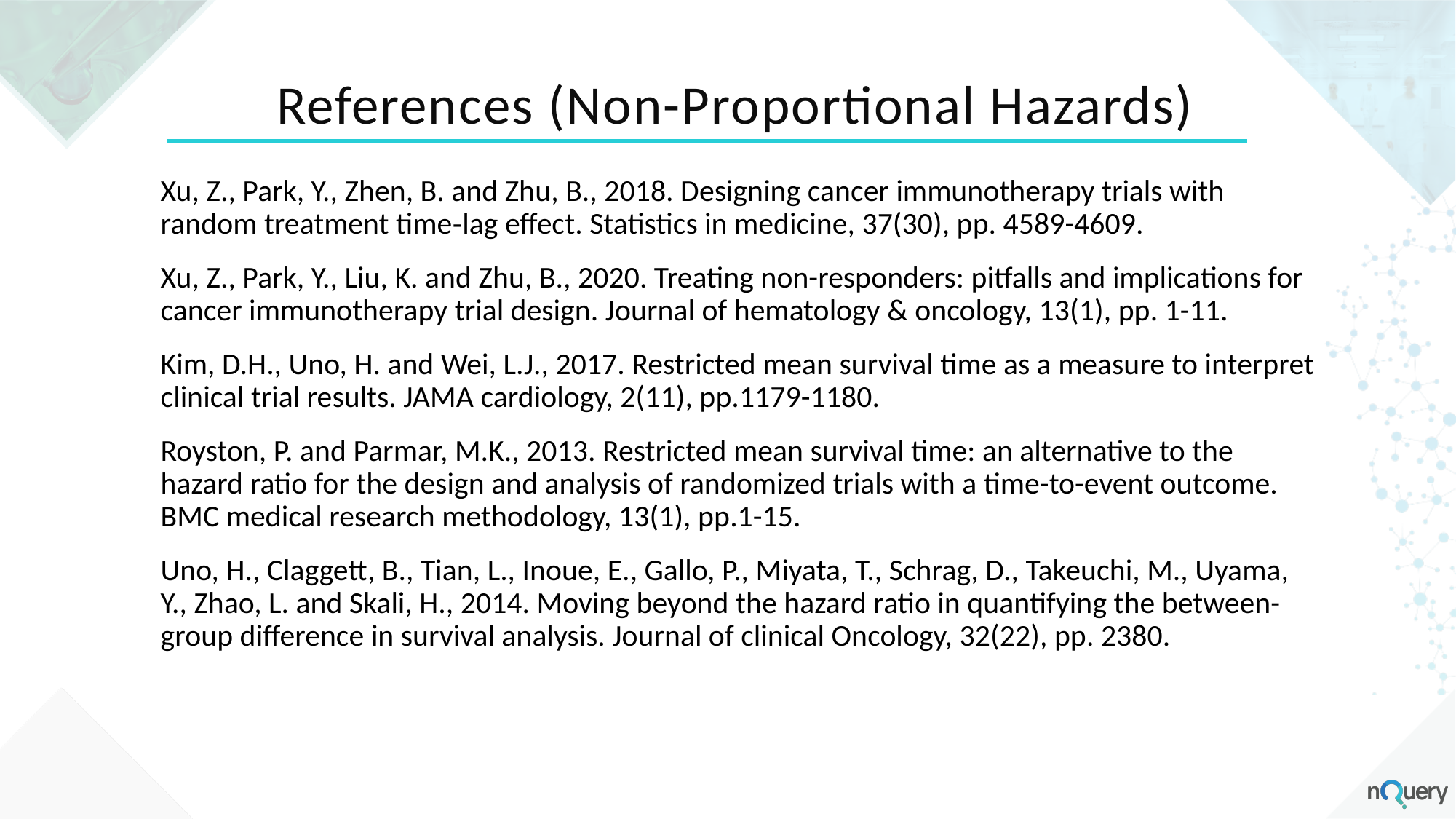

# References (Non-Proportional Hazards)
Xu, Z., Park, Y., Zhen, B. and Zhu, B., 2018. Designing cancer immunotherapy trials with random treatment time‐lag effect. Statistics in medicine, 37(30), pp. 4589-4609.
Xu, Z., Park, Y., Liu, K. and Zhu, B., 2020. Treating non-responders: pitfalls and implications for cancer immunotherapy trial design. Journal of hematology & oncology, 13(1), pp. 1-11.
Kim, D.H., Uno, H. and Wei, L.J., 2017. Restricted mean survival time as a measure to interpret clinical trial results. JAMA cardiology, 2(11), pp.1179-1180.
Royston, P. and Parmar, M.K., 2013. Restricted mean survival time: an alternative to the hazard ratio for the design and analysis of randomized trials with a time-to-event outcome. BMC medical research methodology, 13(1), pp.1-15.
Uno, H., Claggett, B., Tian, L., Inoue, E., Gallo, P., Miyata, T., Schrag, D., Takeuchi, M., Uyama, Y., Zhao, L. and Skali, H., 2014. Moving beyond the hazard ratio in quantifying the between-group difference in survival analysis. Journal of clinical Oncology, 32(22), pp. 2380.